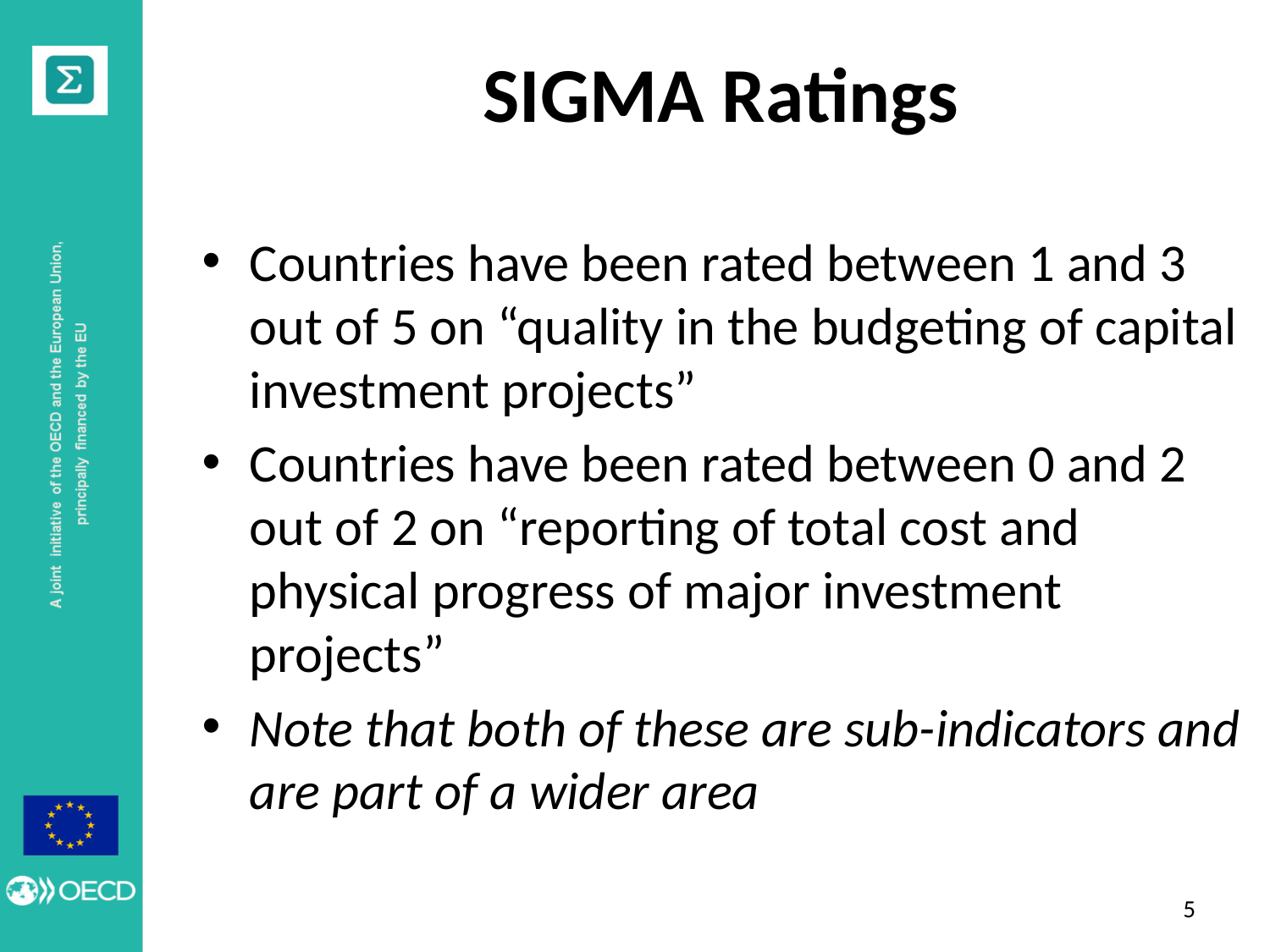

# SIGMA Ratings
Countries have been rated between 1 and 3 out of 5 on “quality in the budgeting of capital investment projects”
Countries have been rated between 0 and 2 out of 2 on “reporting of total cost and physical progress of major investment projects”
Note that both of these are sub-indicators and are part of a wider area
5